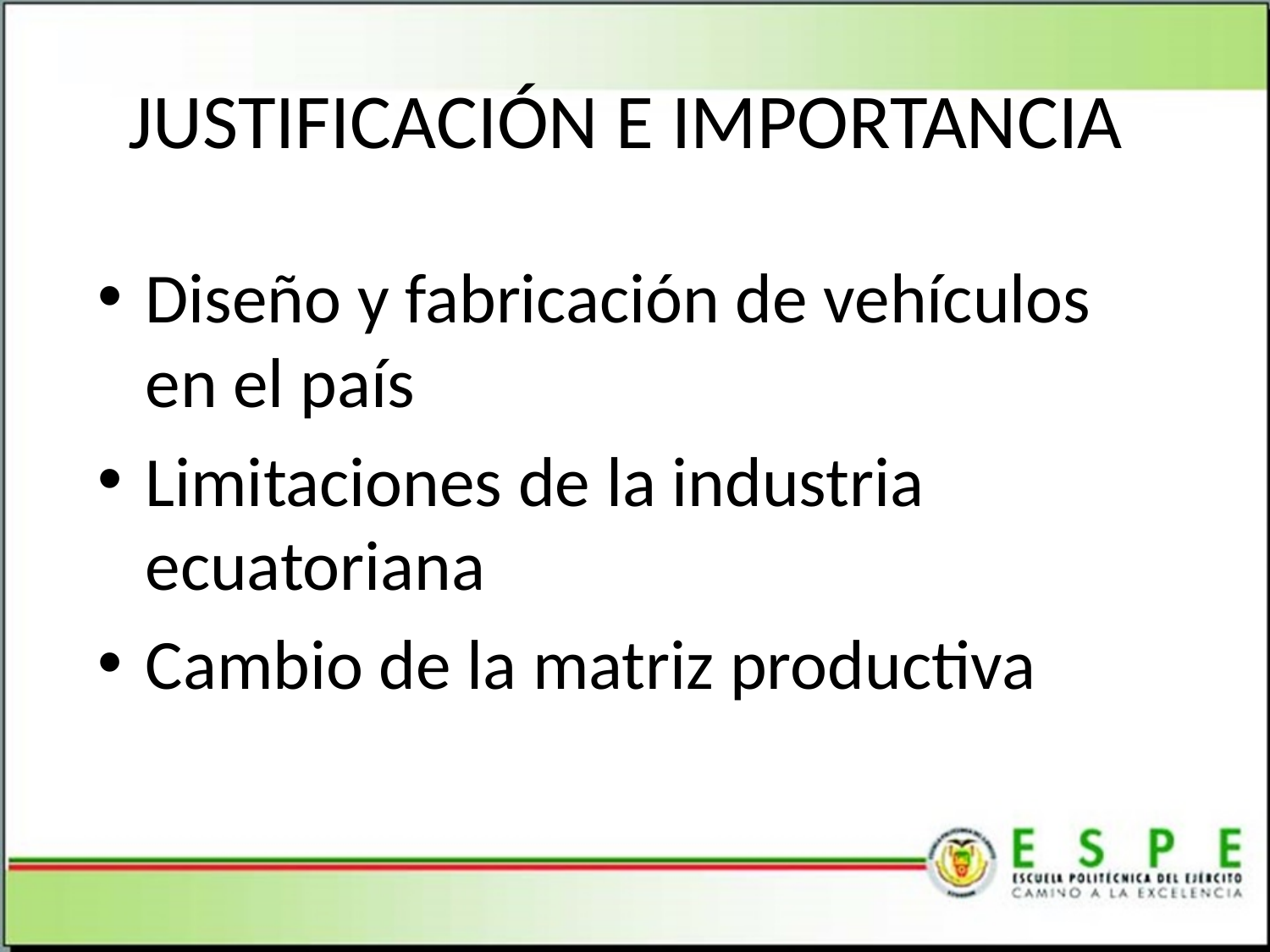

# JUSTIFICACIÓN E IMPORTANCIA
Diseño y fabricación de vehículos en el país
Limitaciones de la industria ecuatoriana
Cambio de la matriz productiva